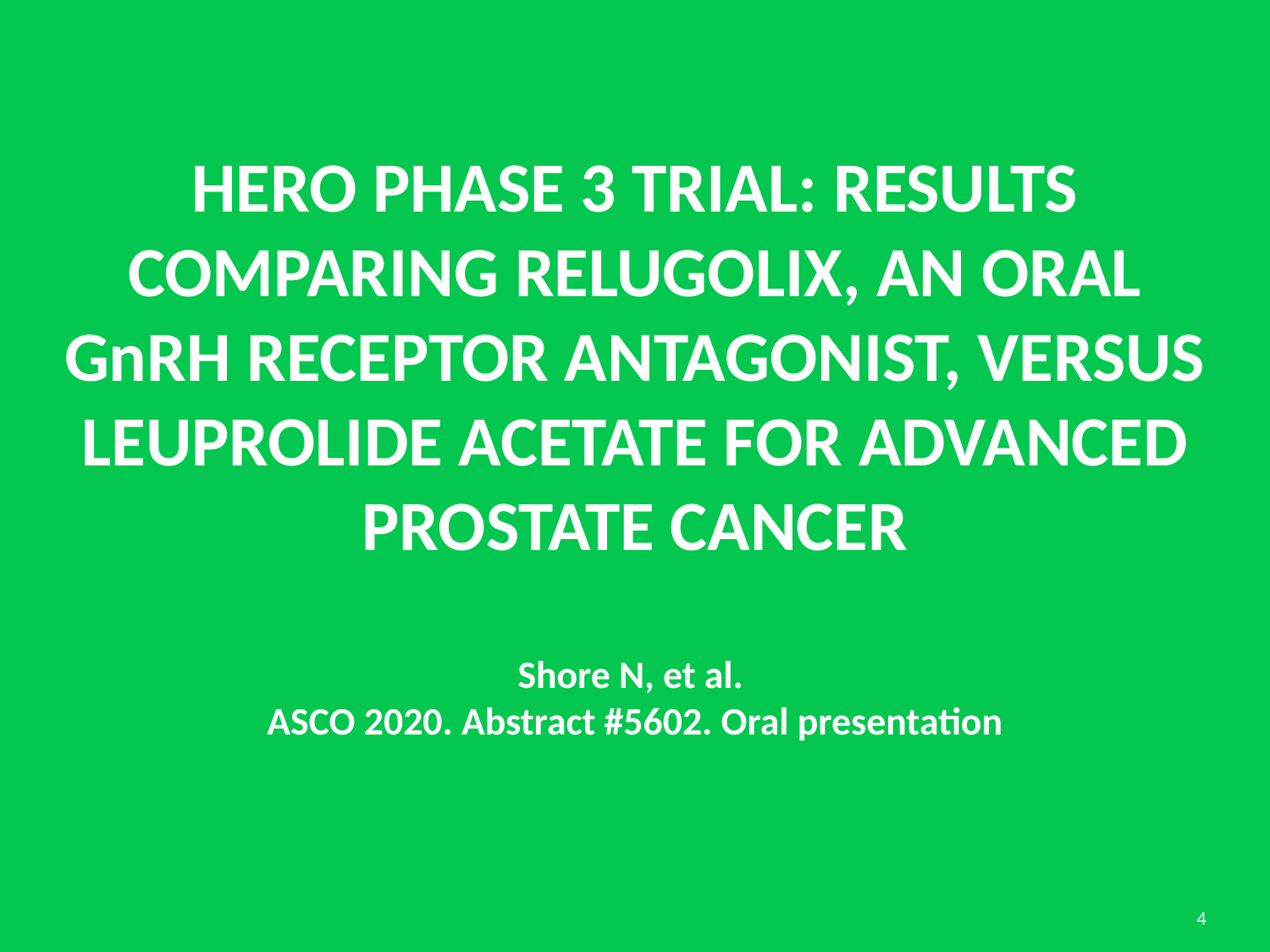

# HERO PHASE 3 TRIAL: RESULTS COMPARING RELUGOLIX, AN ORAL GnRH RECEPTOR ANTAGONIST, VERSUS LEUPROLIDE ACETATE FOR ADVANCED PROSTATE CANCER Shore N, et al. ASCO 2020. Abstract #5602. Oral presentation
4